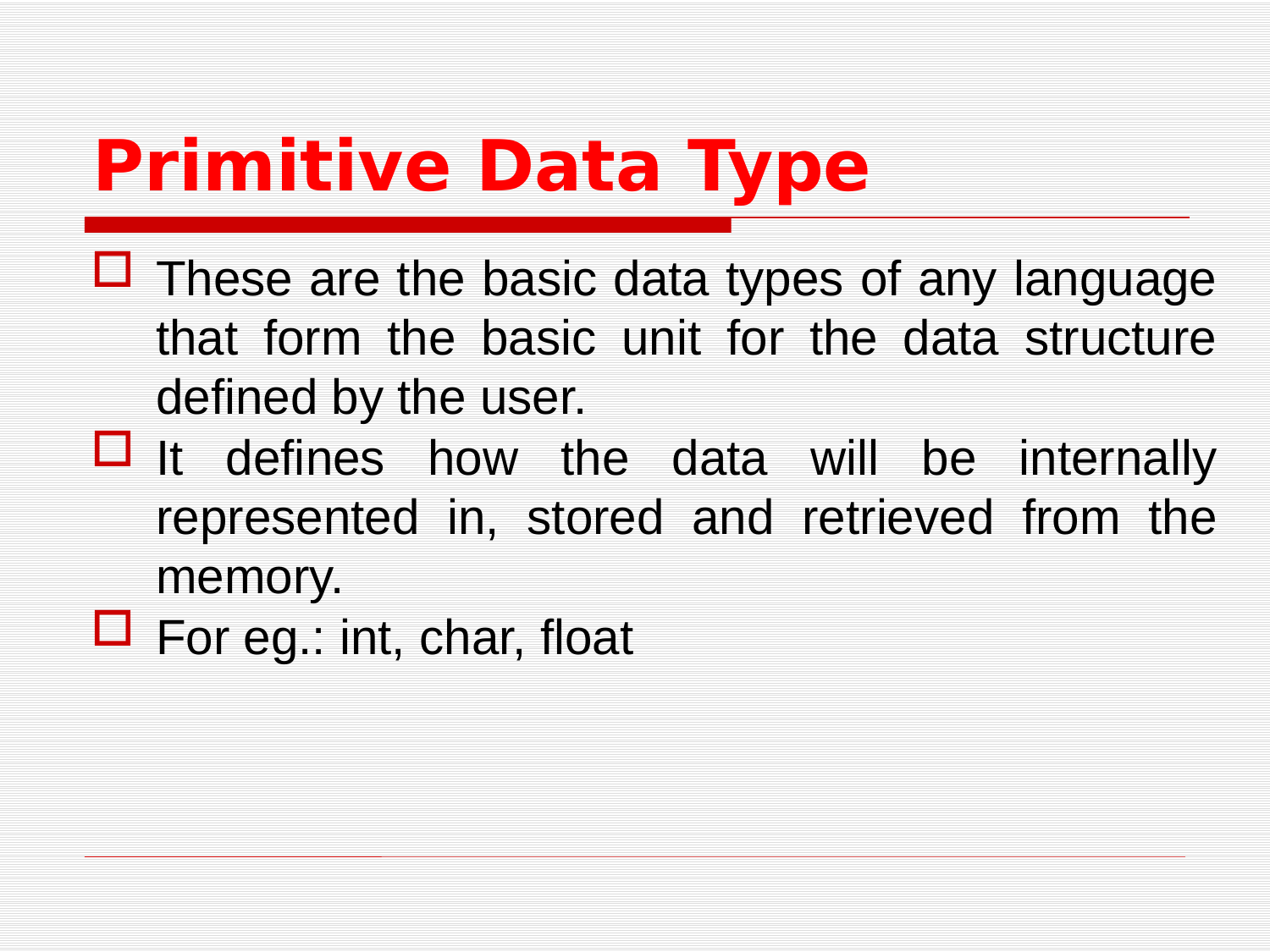

# Primitive Data Type
These are the basic data types of any language that form the basic unit for the data structure defined by the user.
It defines how the data will be internally represented in, stored and retrieved from the memory.
For eg.: int, char, float